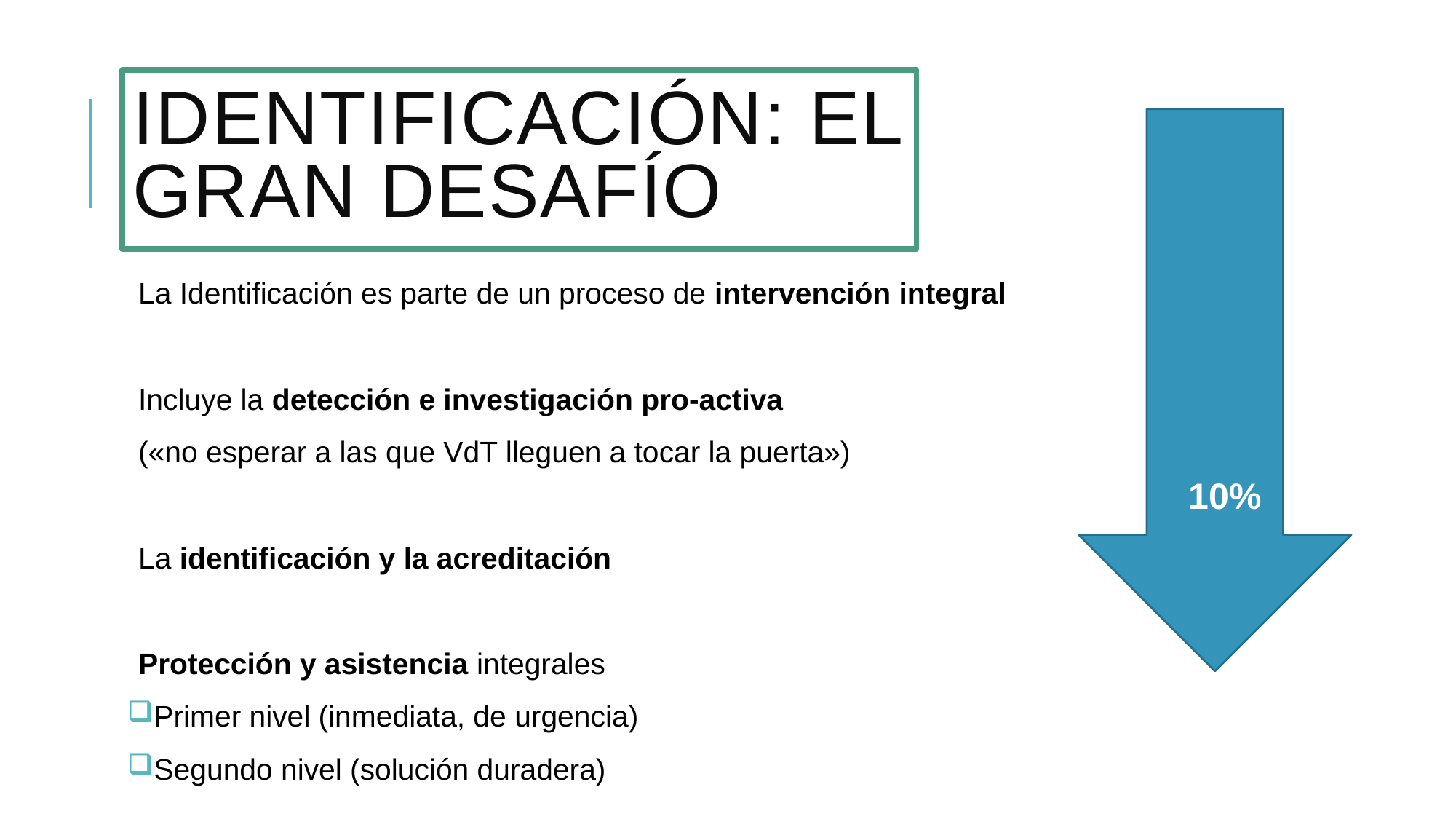

# identificación: el gran desafío

La Identificación es parte de un proceso de intervención integral

Incluye la detección e investigación pro-activa
(«no esperar a las que VdT lleguen a tocar la puerta»)

La identificación y la acreditación

Protección y asistencia integrales
Primer nivel (inmediata, de urgencia)
Segundo nivel (solución duradera)

10%